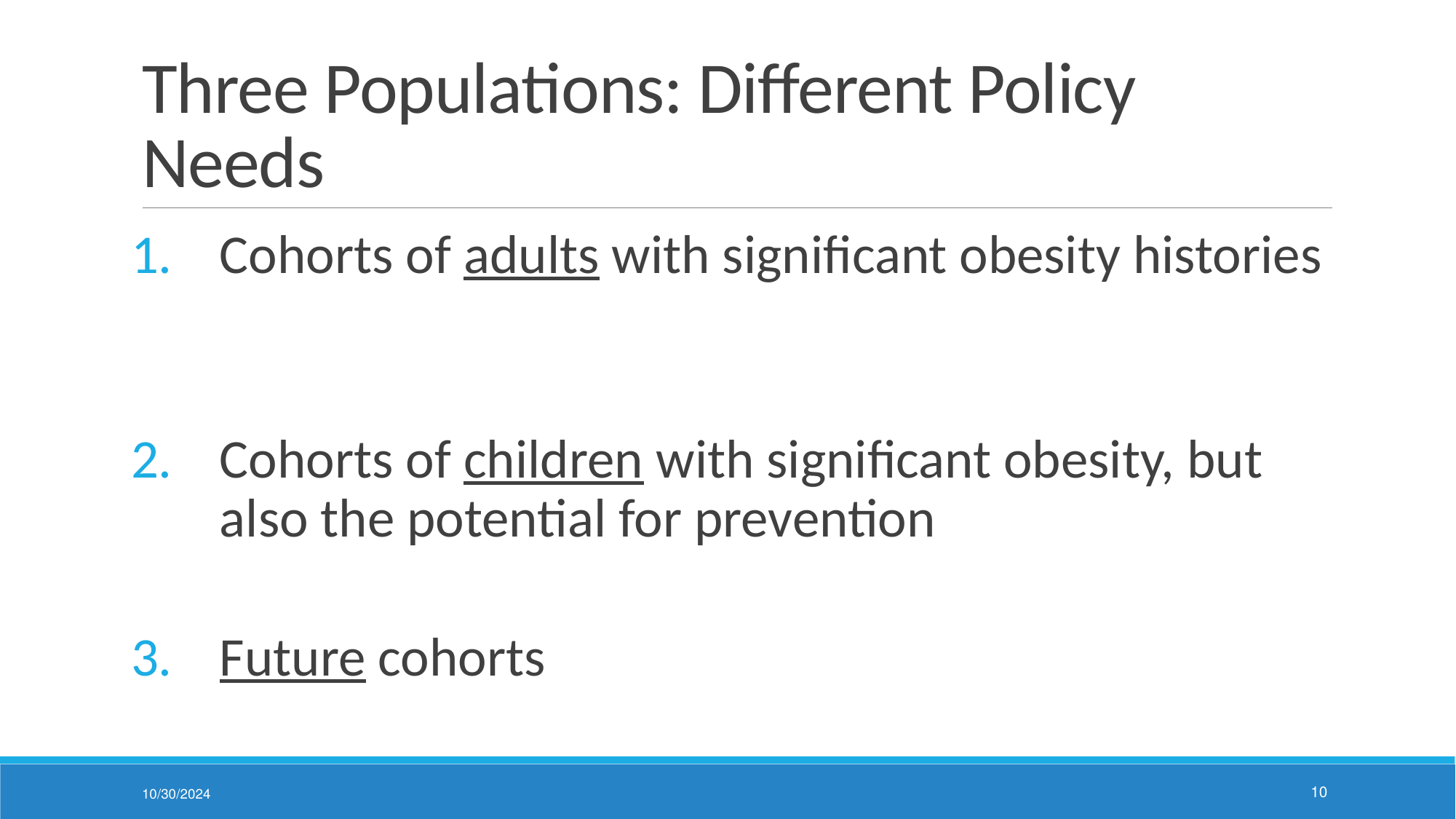

# Three Populations: Different Policy Needs
Cohorts of adults with significant obesity histories
Cohorts of children with significant obesity, but also the potential for prevention
Future cohorts

10/30/2024

10